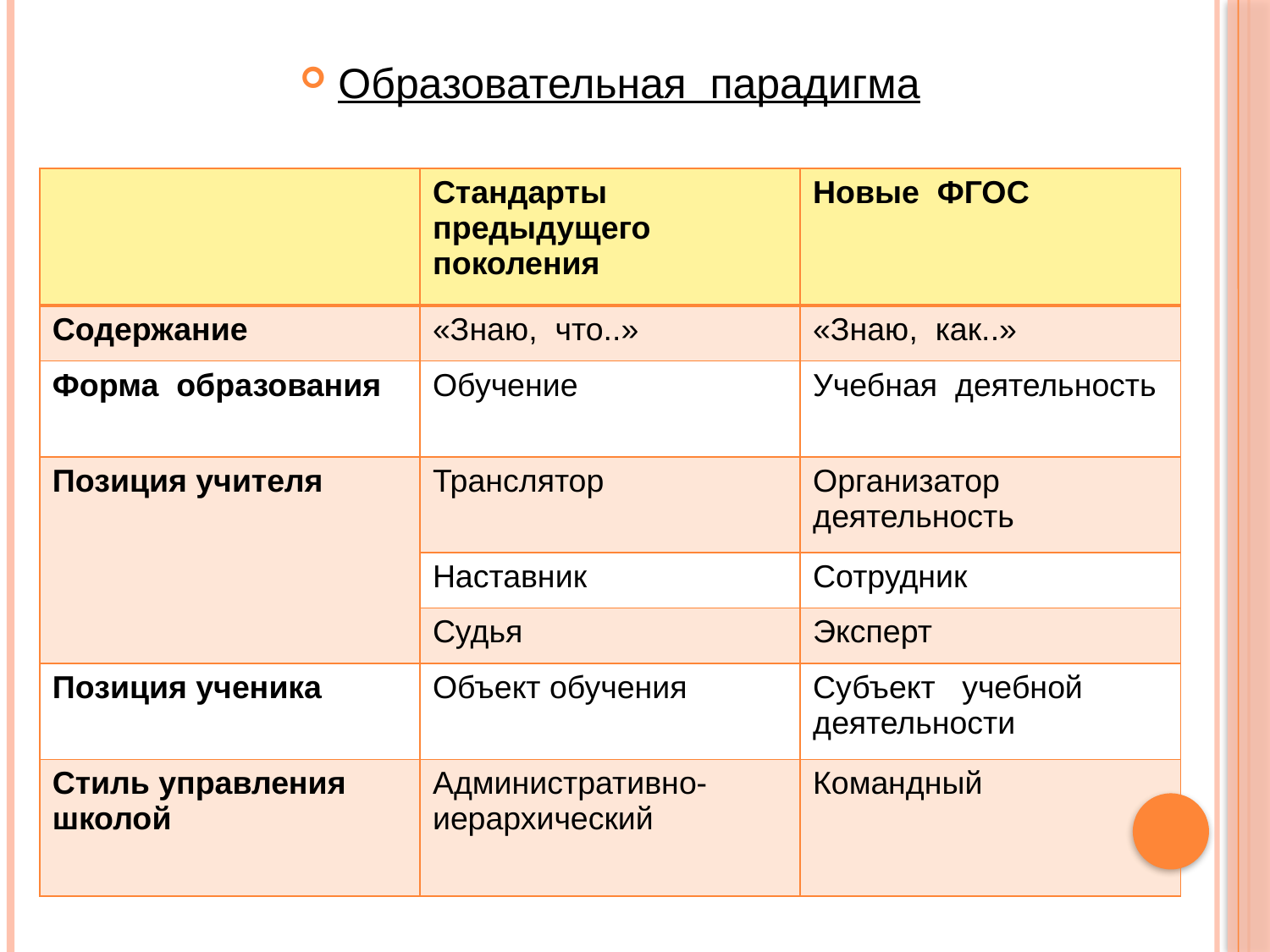

Образовательная  парадигма

|  | Стандарты предыдущего поколения | Новые ФГОС |
| --- | --- | --- |
| Содержание | «Знаю, что..» | «Знаю, как..» |
| Форма образования | Обучение | Учебная деятельность |
| Позиция учителя | Транслятор | Организатор деятельность |
|  | Наставник | Сотрудник |
|  | Судья | Эксперт |
| Позиция ученика | Объект обучения | Субъект учебной деятельности |
| Стиль управления школой | Административно-иерархический | Командный |